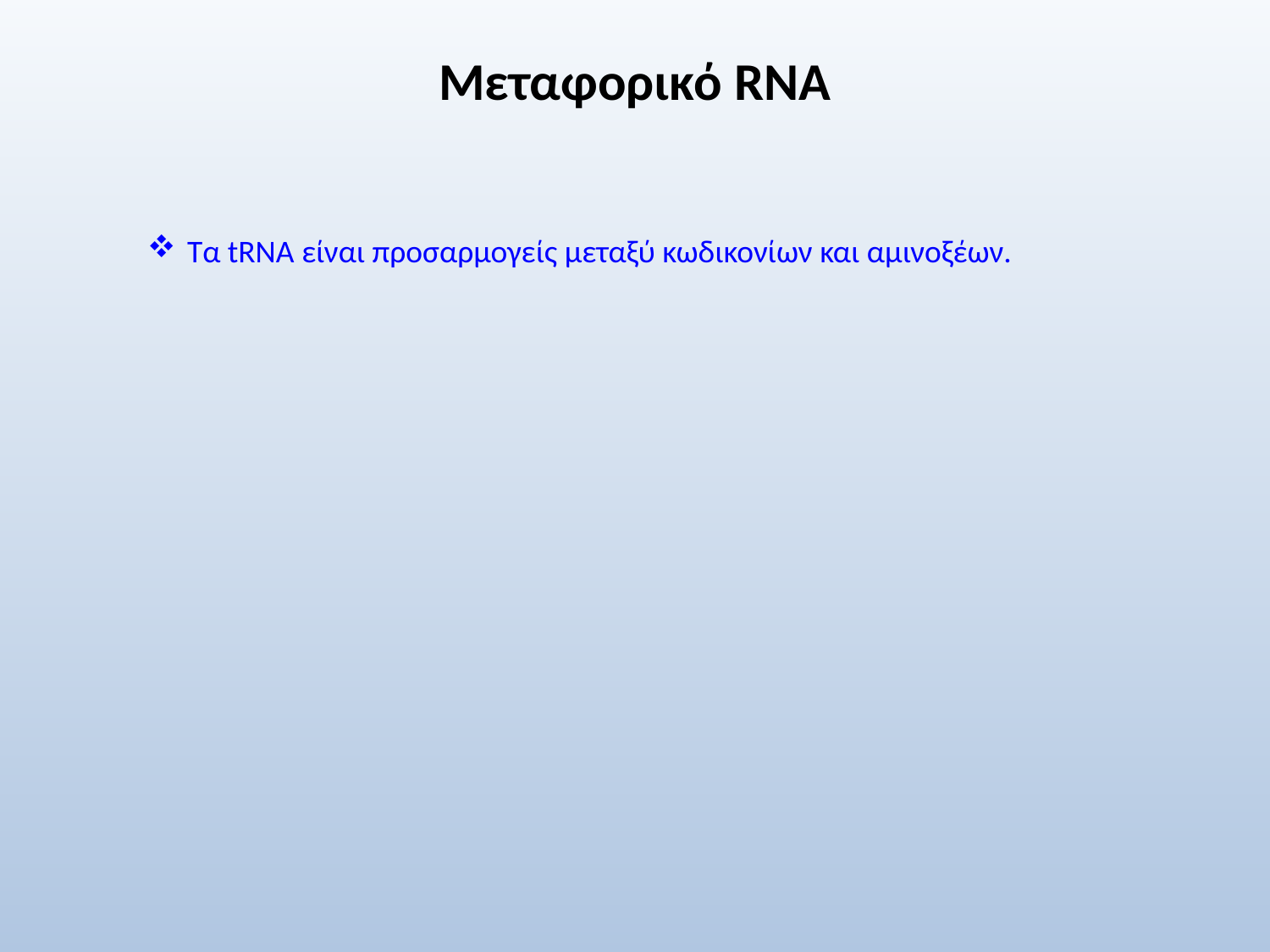

# Μεταφορικό RNA
Τα tRNA είναι προσαρμογείς μεταξύ κωδικονίων και αμινοξέων.